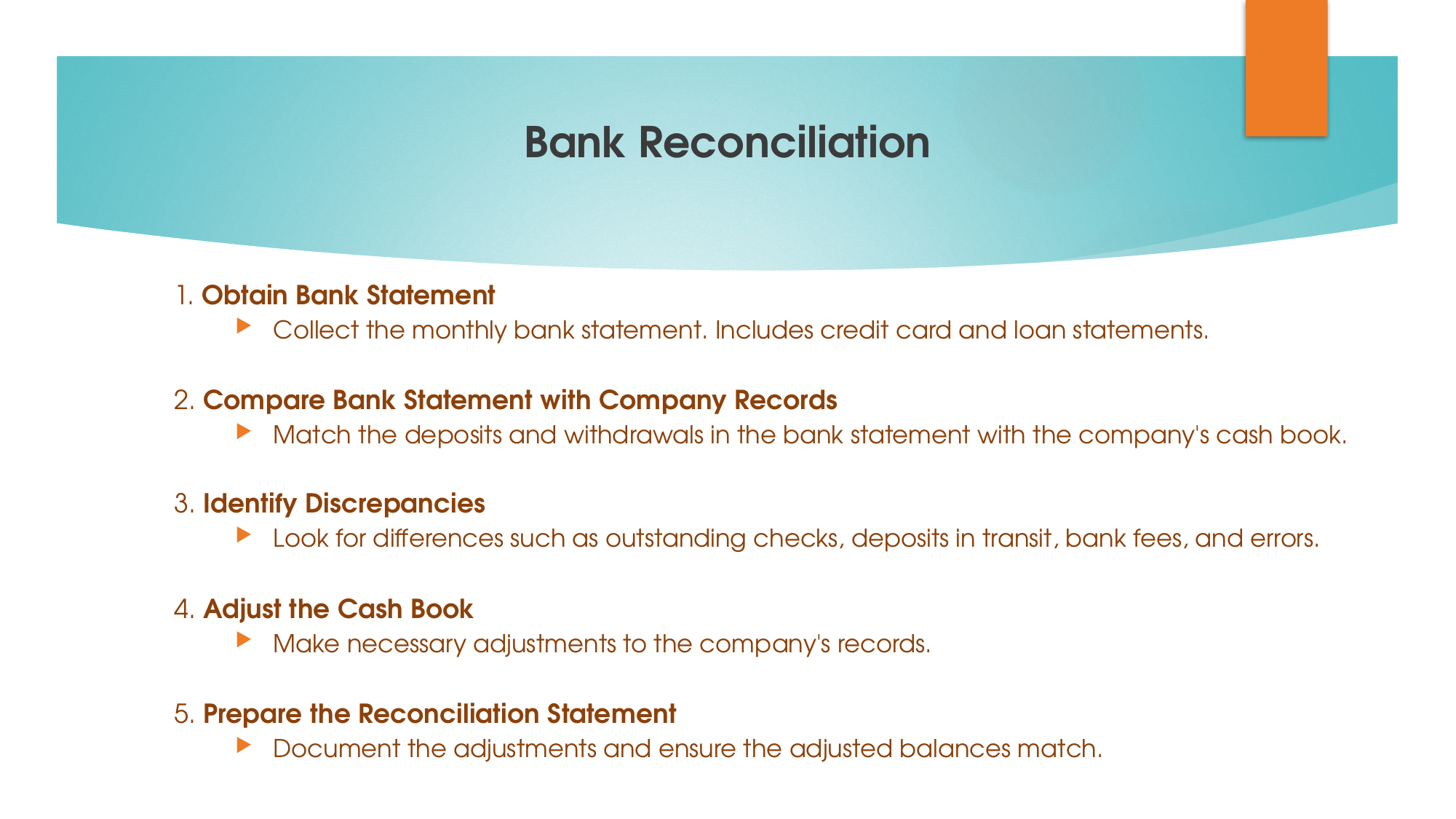

# Bank Reconciliation
1. Obtain Bank Statement
Collect the monthly bank statement. Includes credit card and loan statements.

2. Compare Bank Statement with Company Records
Match the deposits and withdrawals in the bank statement with the company's cash book.

3. Identify Discrepancies
Look for differences such as outstanding checks, deposits in transit, bank fees, and errors.

4. Adjust the Cash Book
Make necessary adjustments to the company's records.

5. Prepare the Reconciliation Statement
Document the adjustments and ensure the adjusted balances match.